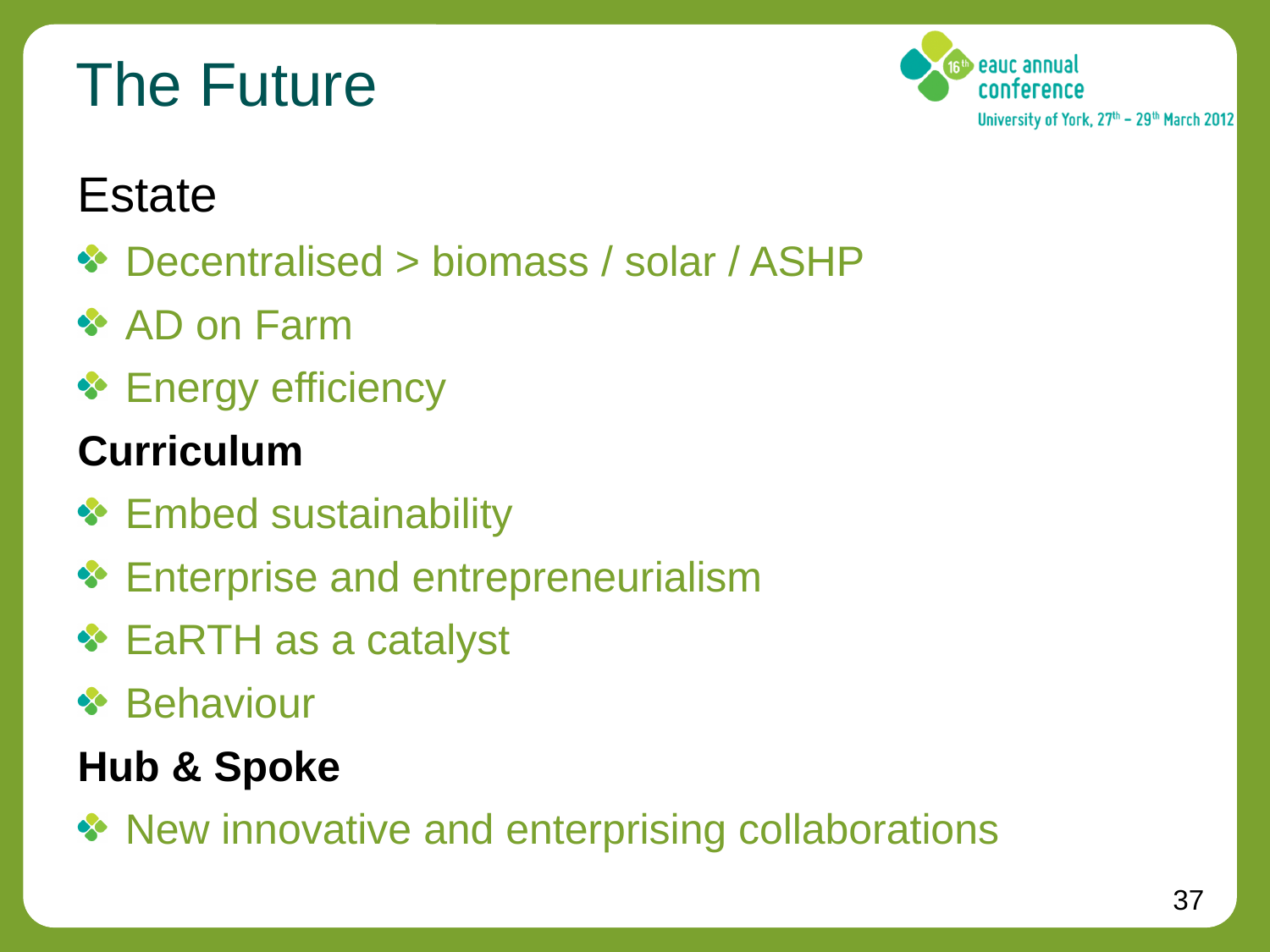

# The Future
Estate
Decentralised > biomass / solar / ASHP
AD on Farm
Energy efficiency
Curriculum
Embed sustainability
Enterprise and entrepreneurialism
EaRTH as a catalyst
Behaviour
Hub & Spoke
New innovative and enterprising collaborations